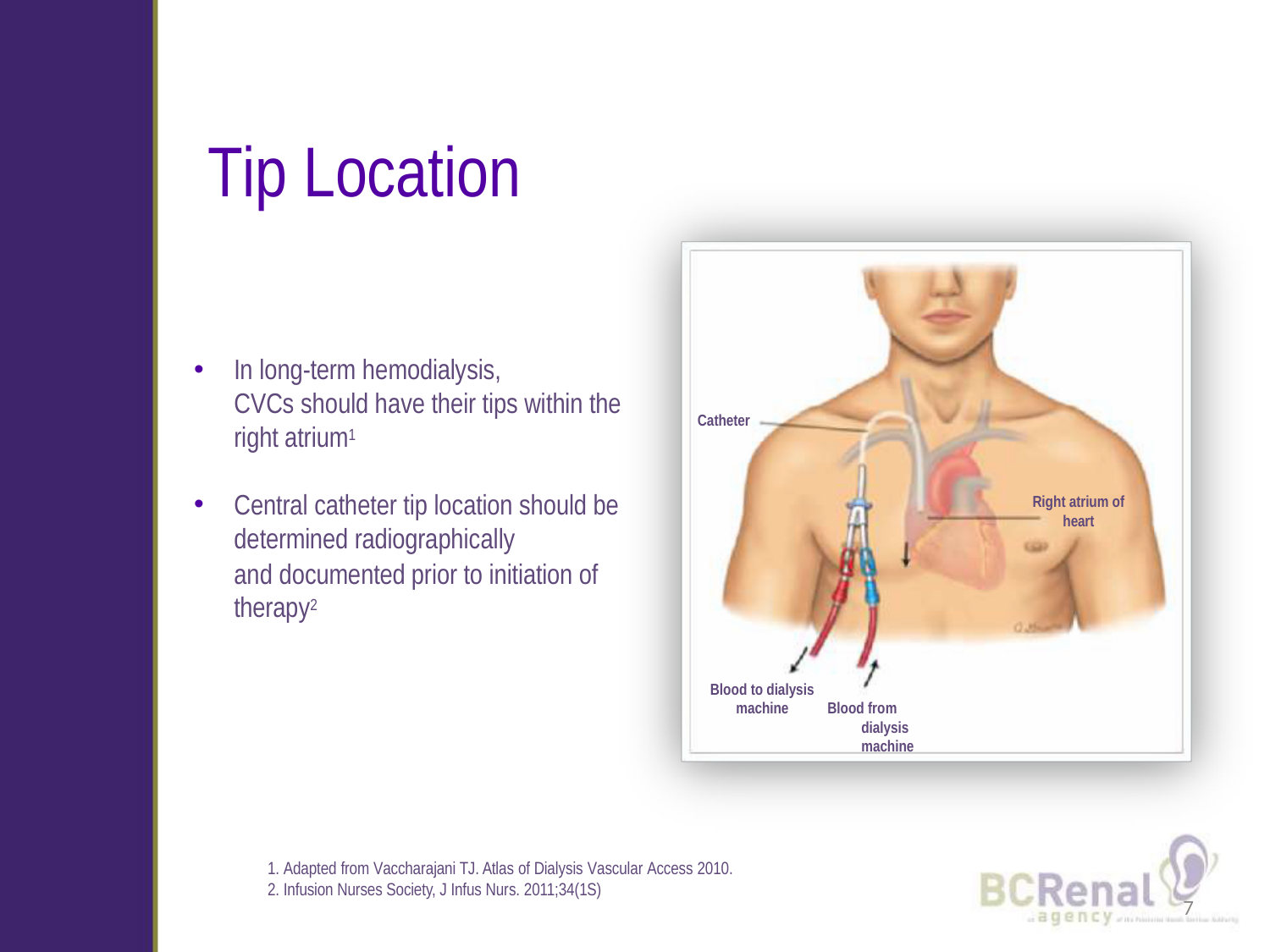

# Tip Location

In long-term hemodialysis,
CVCs should have their tips within the right atrium1
Catheter
Central catheter tip location should be determined radiographically
and documented prior to initiation of therapy2
Right atrium of heart
Blood to dialysis machine
Blood from dialysis machine
Adapted from Vaccharajani TJ. Atlas of Dialysis Vascular Access 2010.
Infusion Nurses Society, J Infus Nurs. 2011;34(1S)
7